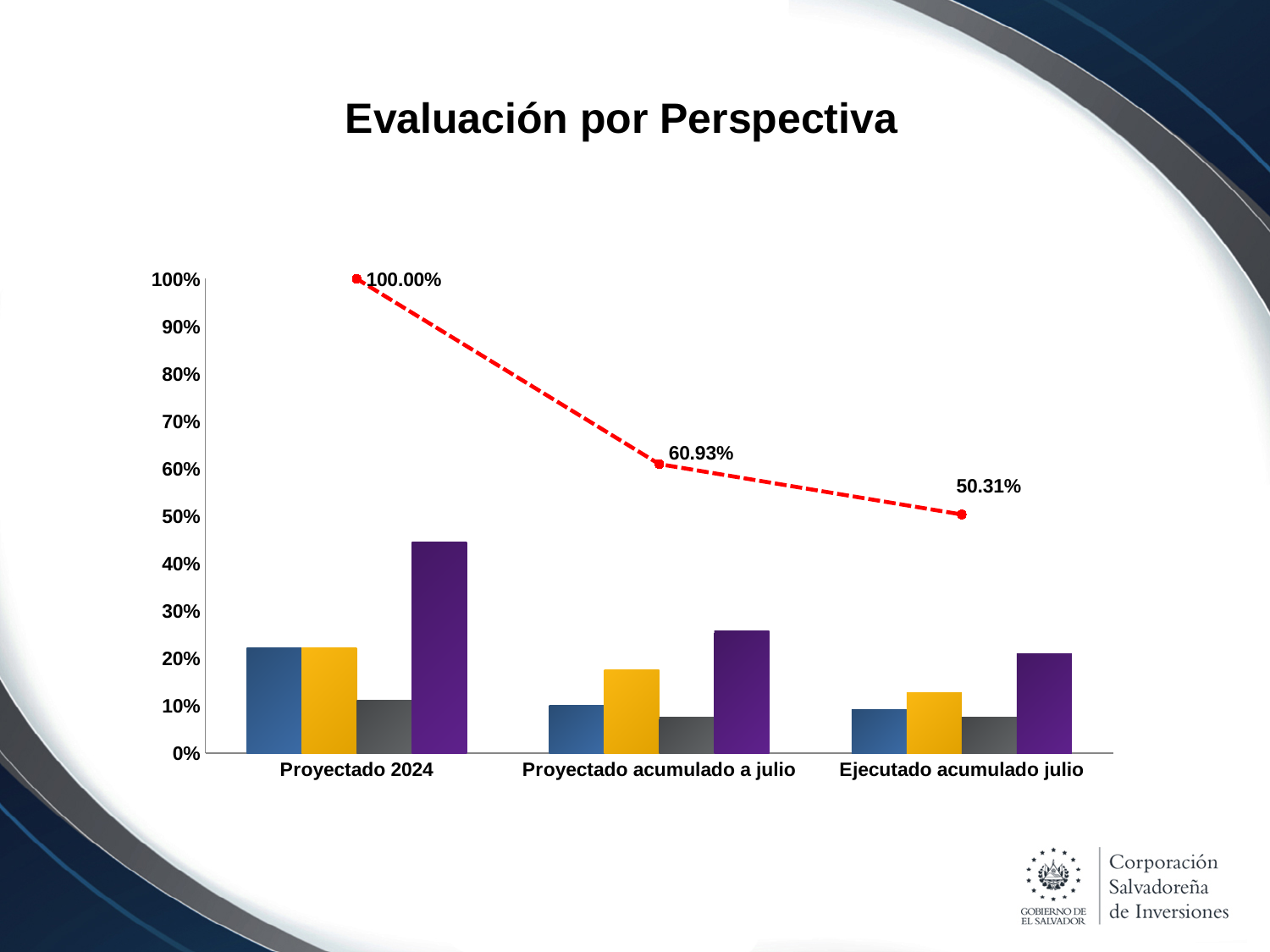

# Evaluación por Perspectiva

### Chart

| Category | Financiera | Inversionistas y Clientes | Procesos y Tecnología  | Aprendizaje y Crecimiento | EJECUCION ACUMULADA |
|---|---|---|---|---|---|
| Proyectado 2024 | 0.2222222222222222 | 0.2222222222222222 | 0.1111111111111111 | 0.4444444444444444 | 1.0 |
| Proyectado acumulado a julio | 0.10097407407407406 | 0.1763888888888889 | 0.07499999999999998 | 0.2569444444444444 | 0.6093074074074074 |
| Ejecutado acumulado julio | 0.0908574074074074 | 0.1269796296296296 | 0.07499999999999998 | 0.21026666666666666 | 0.5031037037037036 |